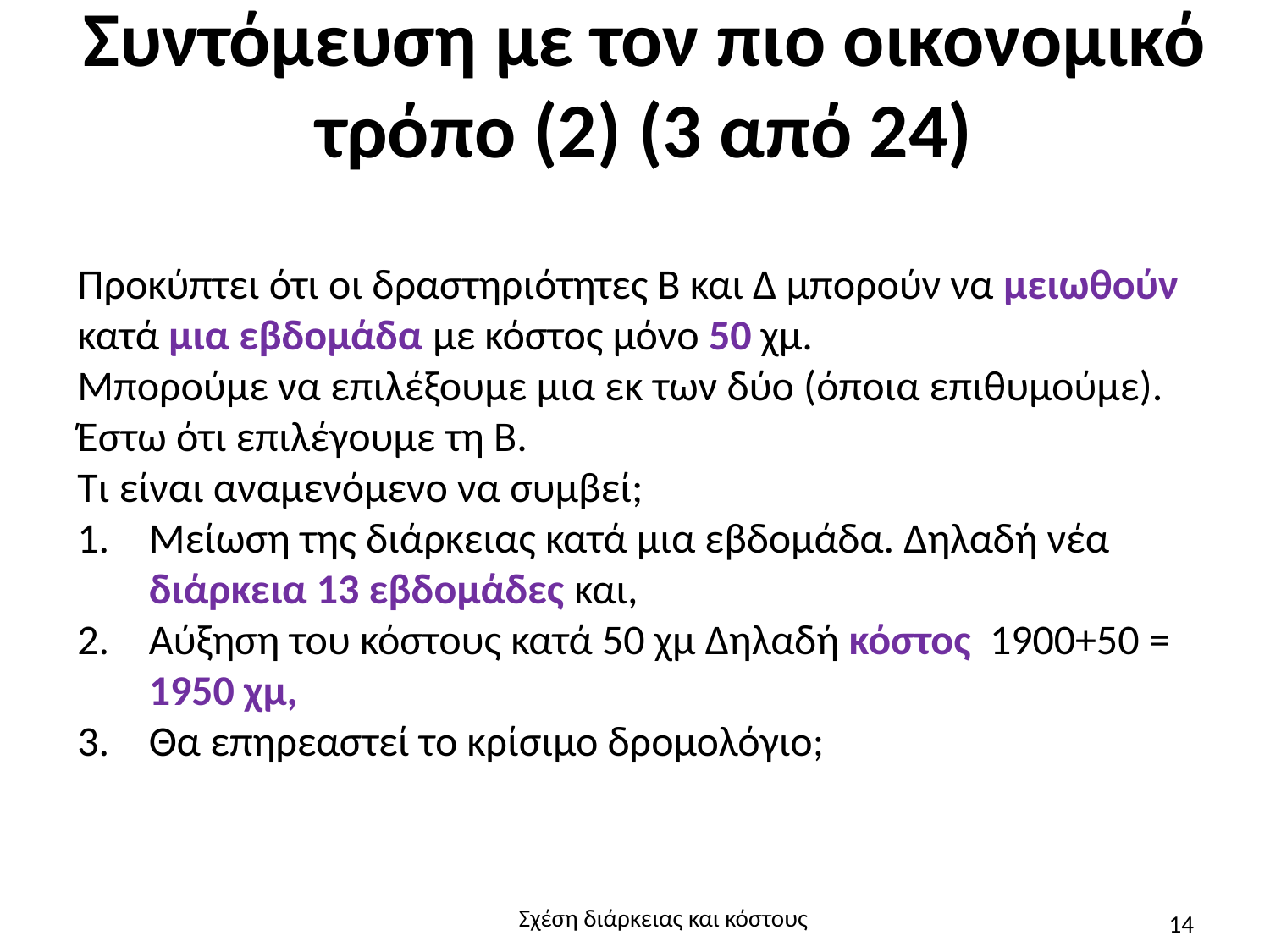

# Συντόμευση με τον πιο οικονομικό τρόπο (2) (3 από 24)
Προκύπτει ότι οι δραστηριότητες Β και Δ μπορούν να μειωθούν κατά μια εβδομάδα με κόστος μόνο 50 χμ.
Μπορούμε να επιλέξουμε μια εκ των δύο (όποια επιθυμούμε). Έστω ότι επιλέγουμε τη Β.
Τι είναι αναμενόμενο να συμβεί;
Μείωση της διάρκειας κατά μια εβδομάδα. Δηλαδή νέα διάρκεια 13 εβδομάδες και,
Αύξηση του κόστους κατά 50 χμ Δηλαδή κόστος  1900+50 = 1950 χμ,
Θα επηρεαστεί το κρίσιμο δρομολόγιο;
Σχέση διάρκειας και κόστους
14